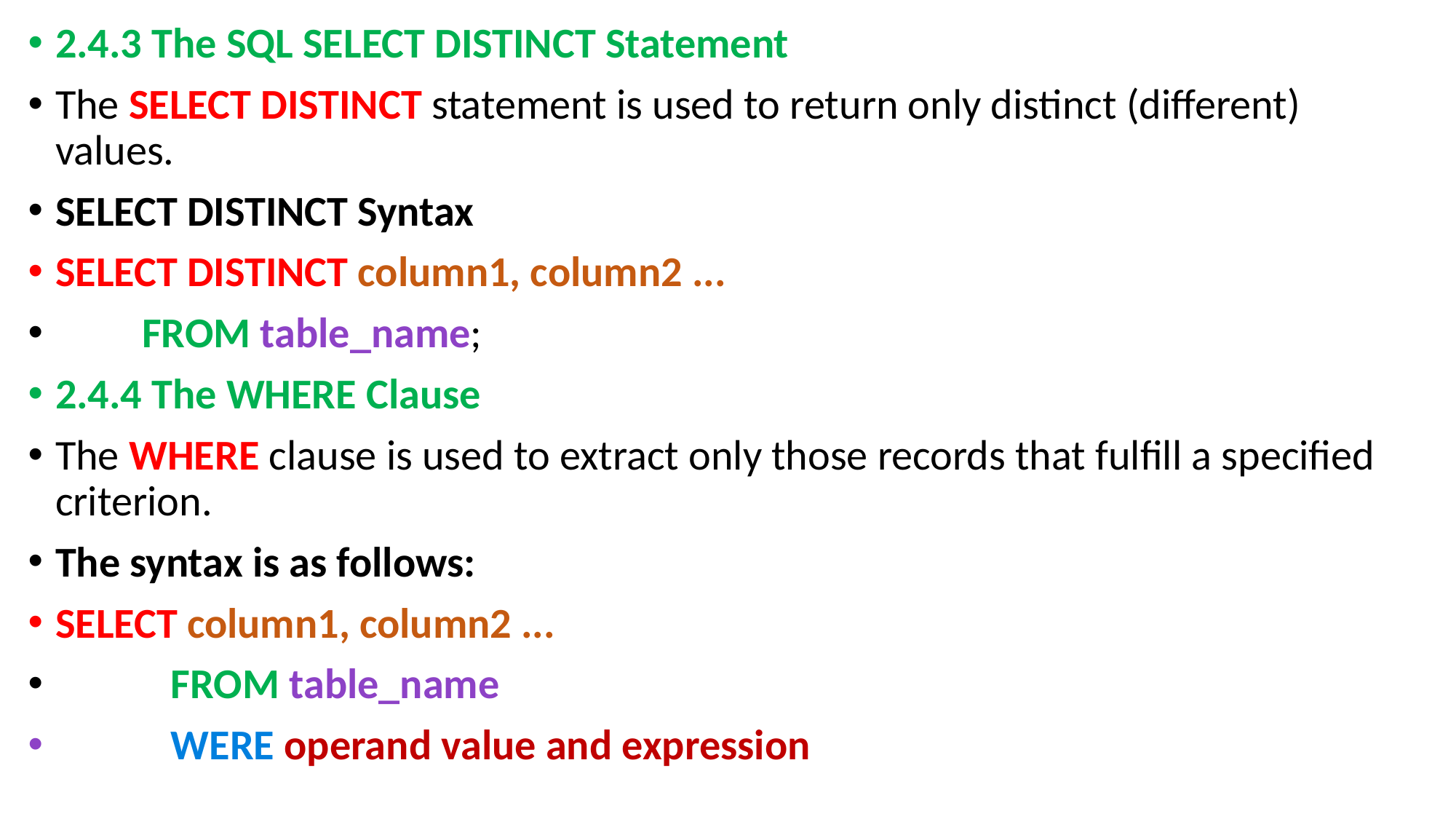

2.4.3 The SQL SELECT DISTINCT Statement
The SELECT DISTINCT statement is used to return only distinct (different) values.
SELECT DISTINCT Syntax
SELECT DISTINCT column1, column2 ...
         FROM table_name;
2.4.4 The WHERE Clause
The WHERE clause is used to extract only those records that fulfill a specified criterion.
The syntax is as follows:
SELECT column1, column2 ...
            FROM table_name
            WERE operand value and expression